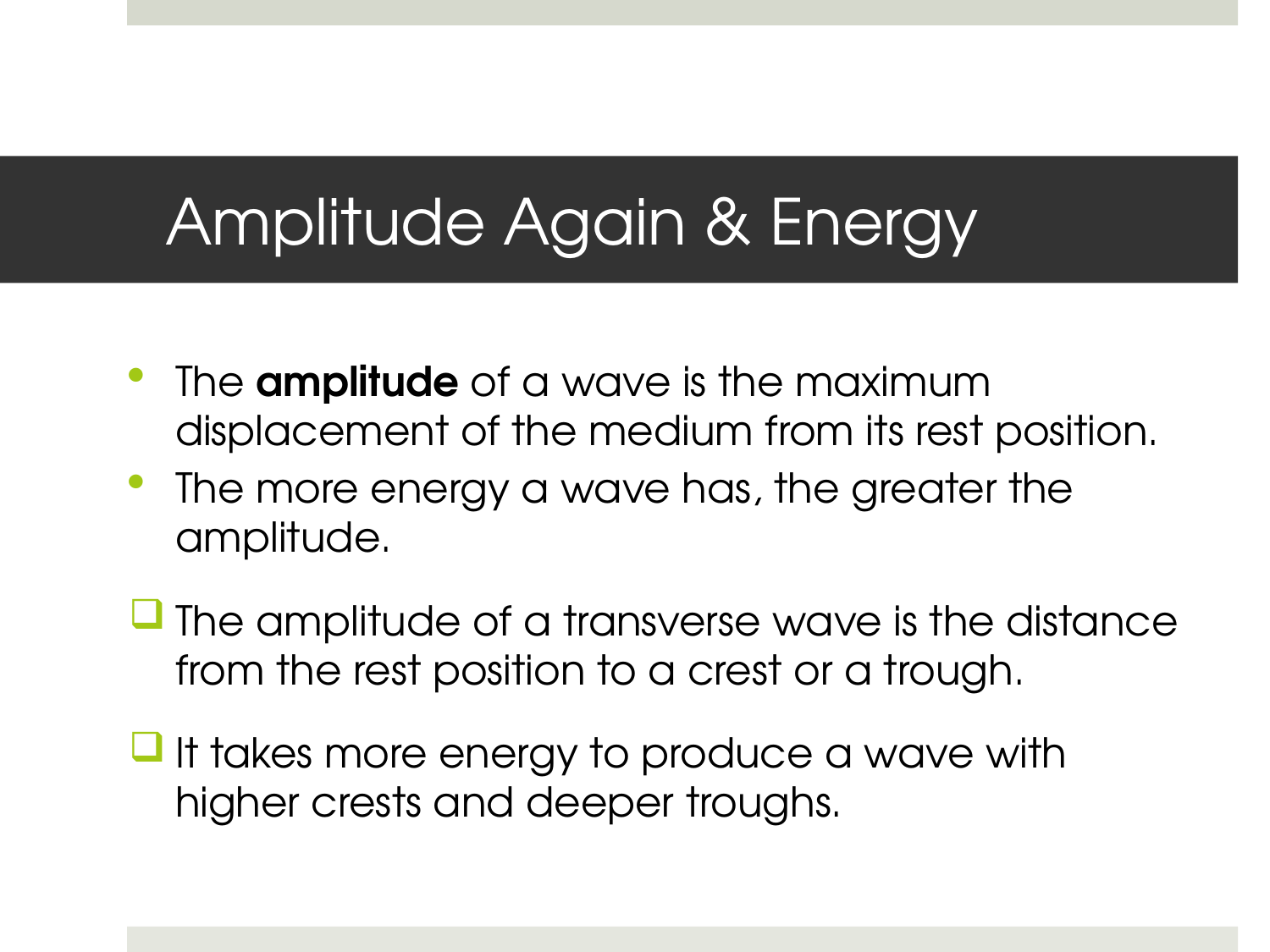

# Amplitude Again & Energy
The amplitude of a wave is the maximum displacement of the medium from its rest position.
The more energy a wave has, the greater the amplitude.
The amplitude of a transverse wave is the distance from the rest position to a crest or a trough.
It takes more energy to produce a wave with higher crests and deeper troughs.